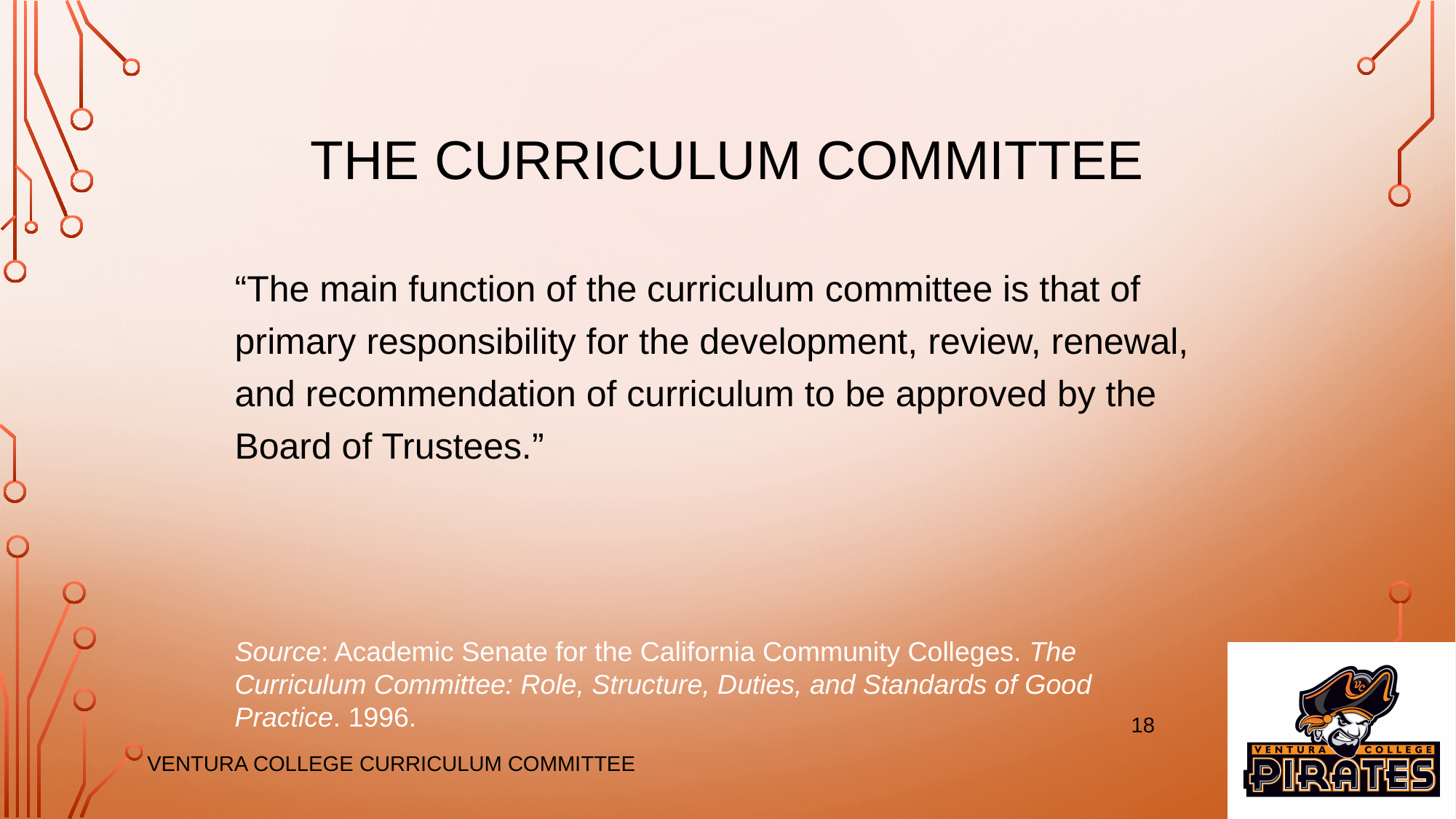

# The Curriculum Committee
“The main function of the curriculum committee is that of primary responsibility for the development, review, renewal, and recommendation of curriculum to be approved by the Board of Trustees.”
Source: Academic Senate for the California Community Colleges. The Curriculum Committee: Role, Structure, Duties, and Standards of Good Practice. 1996.
18
Ventura College Curriculum Committee